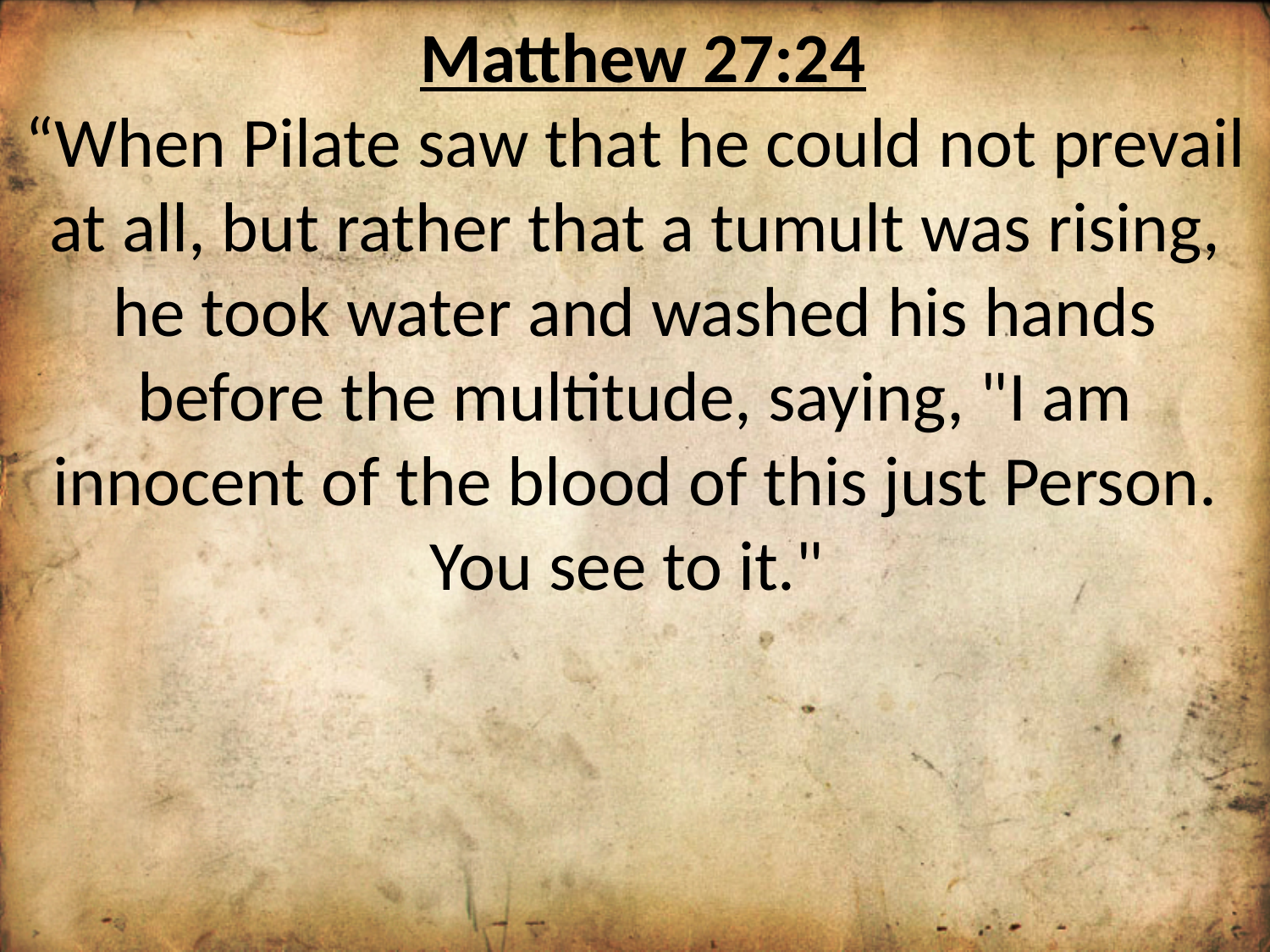

Matthew 27:24
“When Pilate saw that he could not prevail at all, but rather that a tumult was rising, he took water and washed his hands before the multitude, saying, "I am innocent of the blood of this just Person. You see to it."